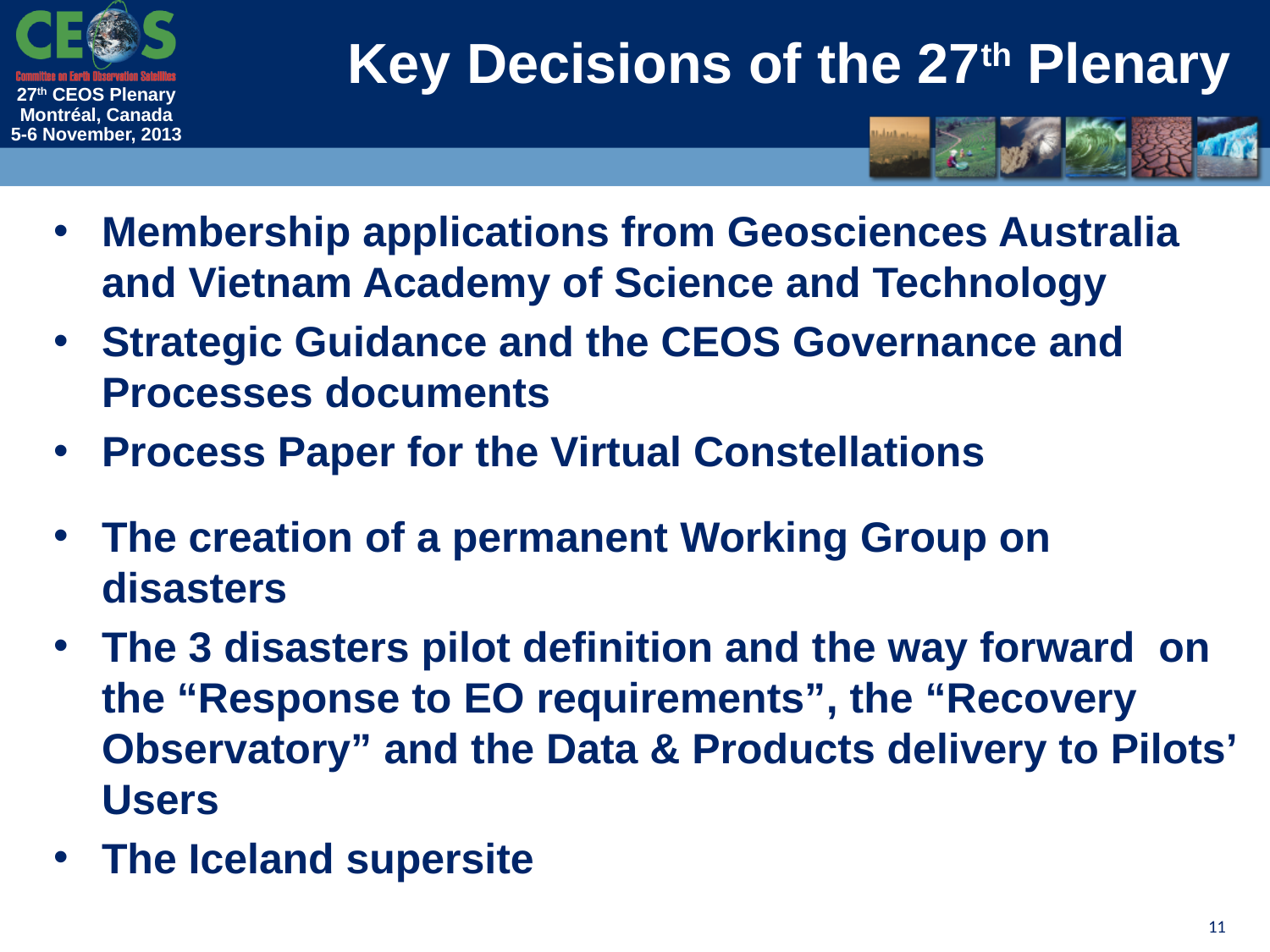

# Key Decisions of the 27th Plenary
Membership applications from Geosciences Australia and Vietnam Academy of Science and Technology
Strategic Guidance and the CEOS Governance and Processes documents
Process Paper for the Virtual Constellations

The creation of a permanent Working Group on disasters
The 3 disasters pilot definition and the way forward  on the “Response to EO requirements”, the “Recovery Observatory” and the Data & Products delivery to Pilots’ Users
The Iceland supersite
11